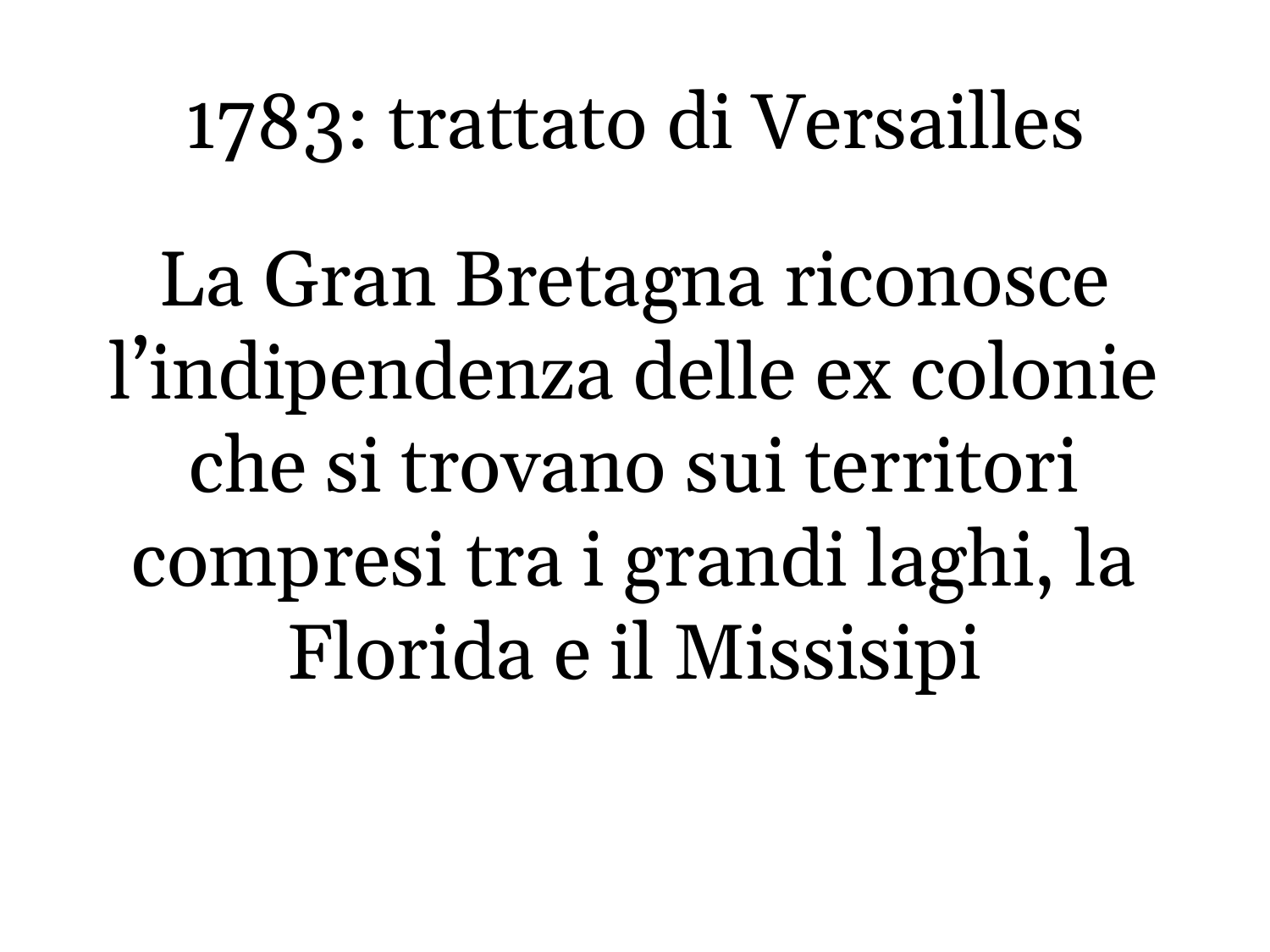

# 1783: trattato di Versailles
La Gran Bretagna riconosce l’indipendenza delle ex colonie che si trovano sui territori compresi tra i grandi laghi, la Florida e il Missisipi